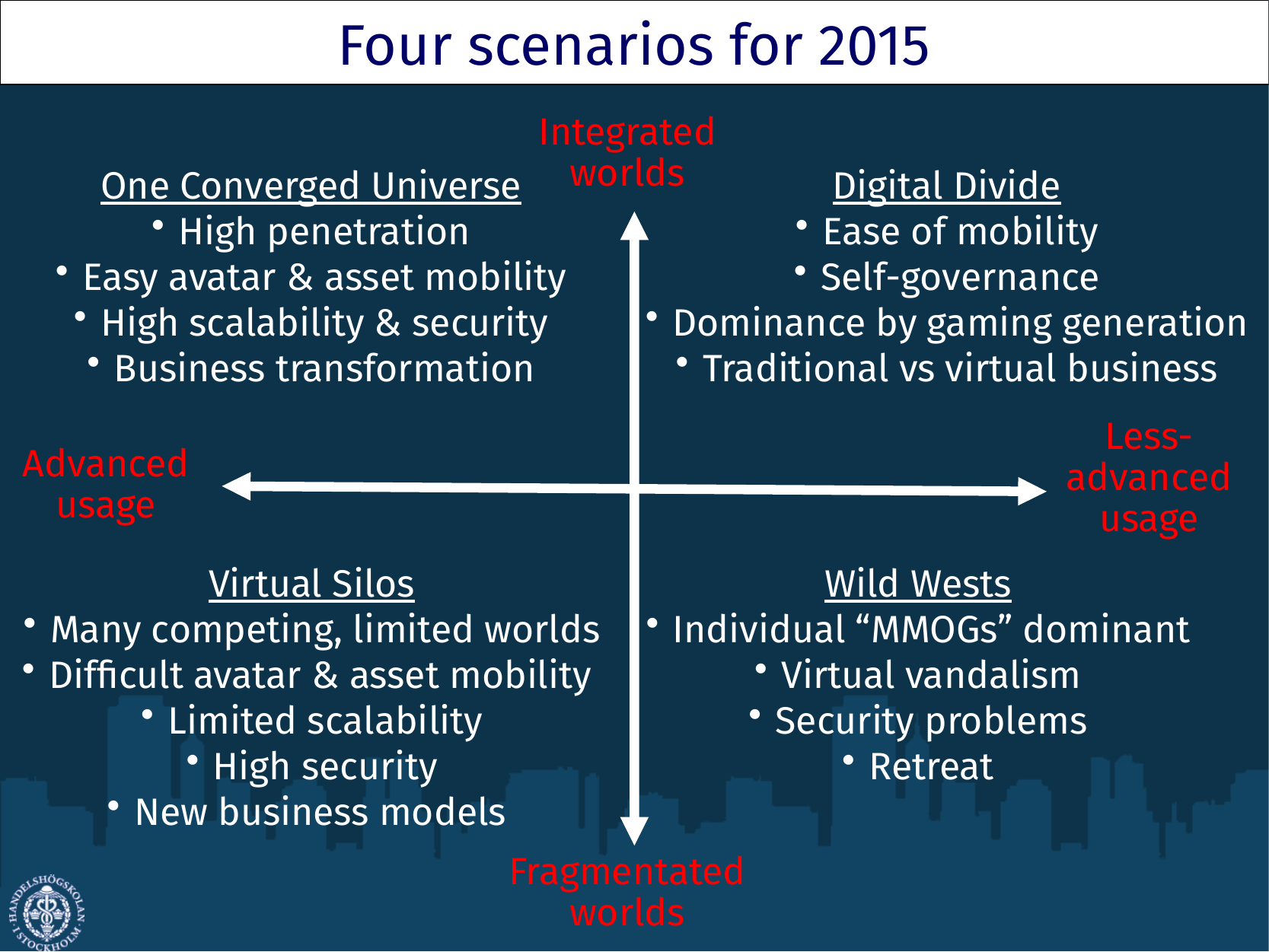

# Four scenarios for 2015

Integrated
worlds
One Converged Universe
High penetration
Easy avatar & asset mobility
High scalability & security
Business transformation

Digital Divide
Ease of mobility
Self-governance
Dominance by gaming generation
Traditional vs virtual business

Less-
advanced
usage
Advanced
usage
Virtual Silos
Many competing, limited worlds
Difficult avatar & asset mobility
Limited scalability
High security
New business models

Wild Wests
Individual “MMOGs” dominant
Virtual vandalism
Security problems
Retreat
Fragmentated
worlds